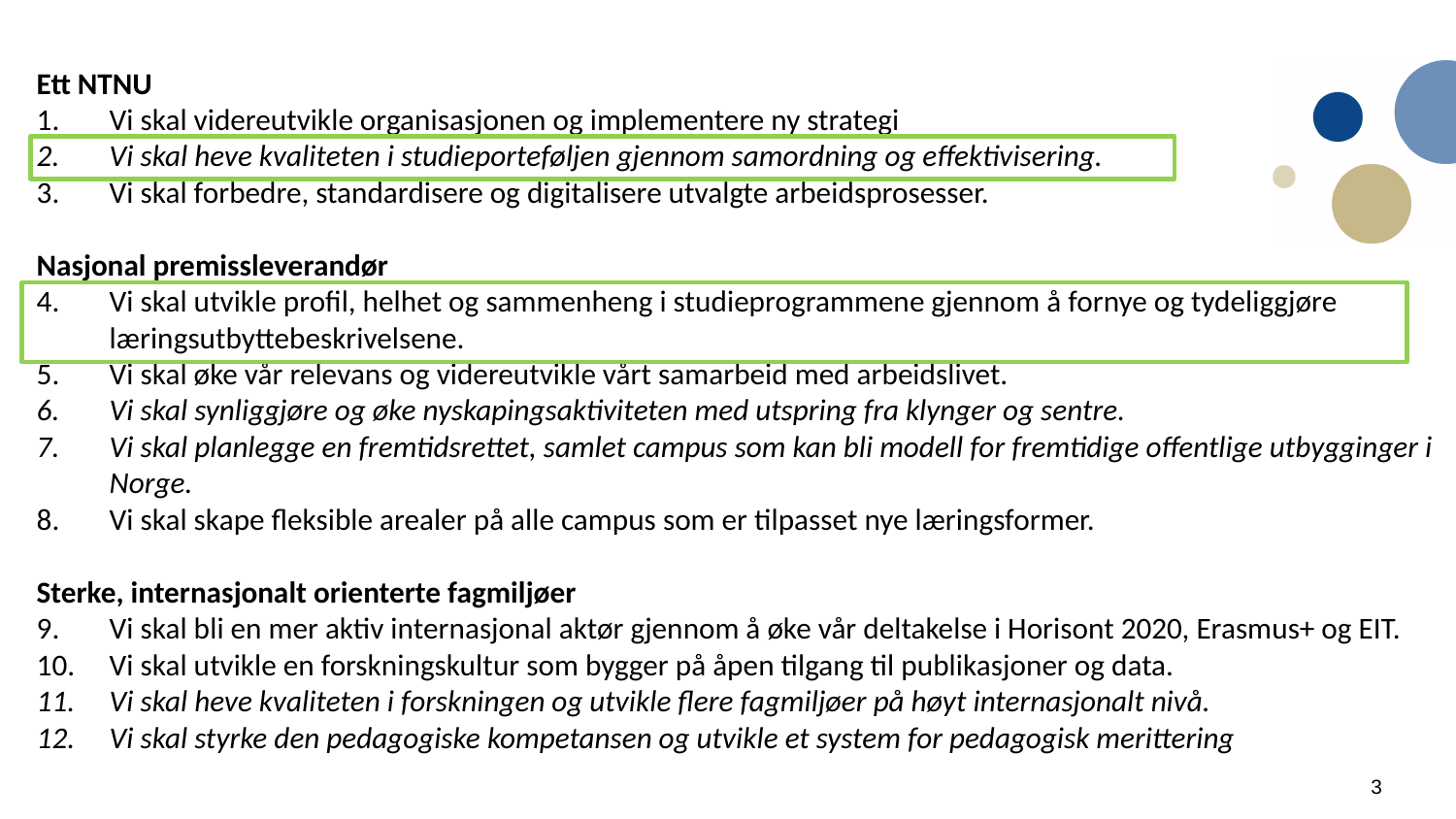

Ett NTNU
Vi skal videreutvikle organisasjonen og implementere ny strategi
Vi skal heve kvaliteten i studieporteføljen gjennom samordning og effektivisering.
Vi skal forbedre, standardisere og digitalisere utvalgte arbeidsprosesser.

Nasjonal premissleverandør
Vi skal utvikle profil, helhet og sammenheng i studieprogrammene gjennom å fornye og tydeliggjøre læringsutbyttebeskrivelsene.
Vi skal øke vår relevans og videreutvikle vårt samarbeid med arbeidslivet.
Vi skal synliggjøre og øke nyskapingsaktiviteten med utspring fra klynger og sentre.
Vi skal planlegge en fremtidsrettet, samlet campus som kan bli modell for fremtidige offentlige utbygginger i Norge.
Vi skal skape fleksible arealer på alle campus som er tilpasset nye læringsformer.

Sterke, internasjonalt orienterte fagmiljøer
Vi skal bli en mer aktiv internasjonal aktør gjennom å øke vår deltakelse i Horisont 2020, Erasmus+ og EIT.
Vi skal utvikle en forskningskultur som bygger på åpen tilgang til publikasjoner og data.
Vi skal heve kvaliteten i forskningen og utvikle flere fagmiljøer på høyt internasjonalt nivå.
Vi skal styrke den pedagogiske kompetansen og utvikle et system for pedagogisk merittering